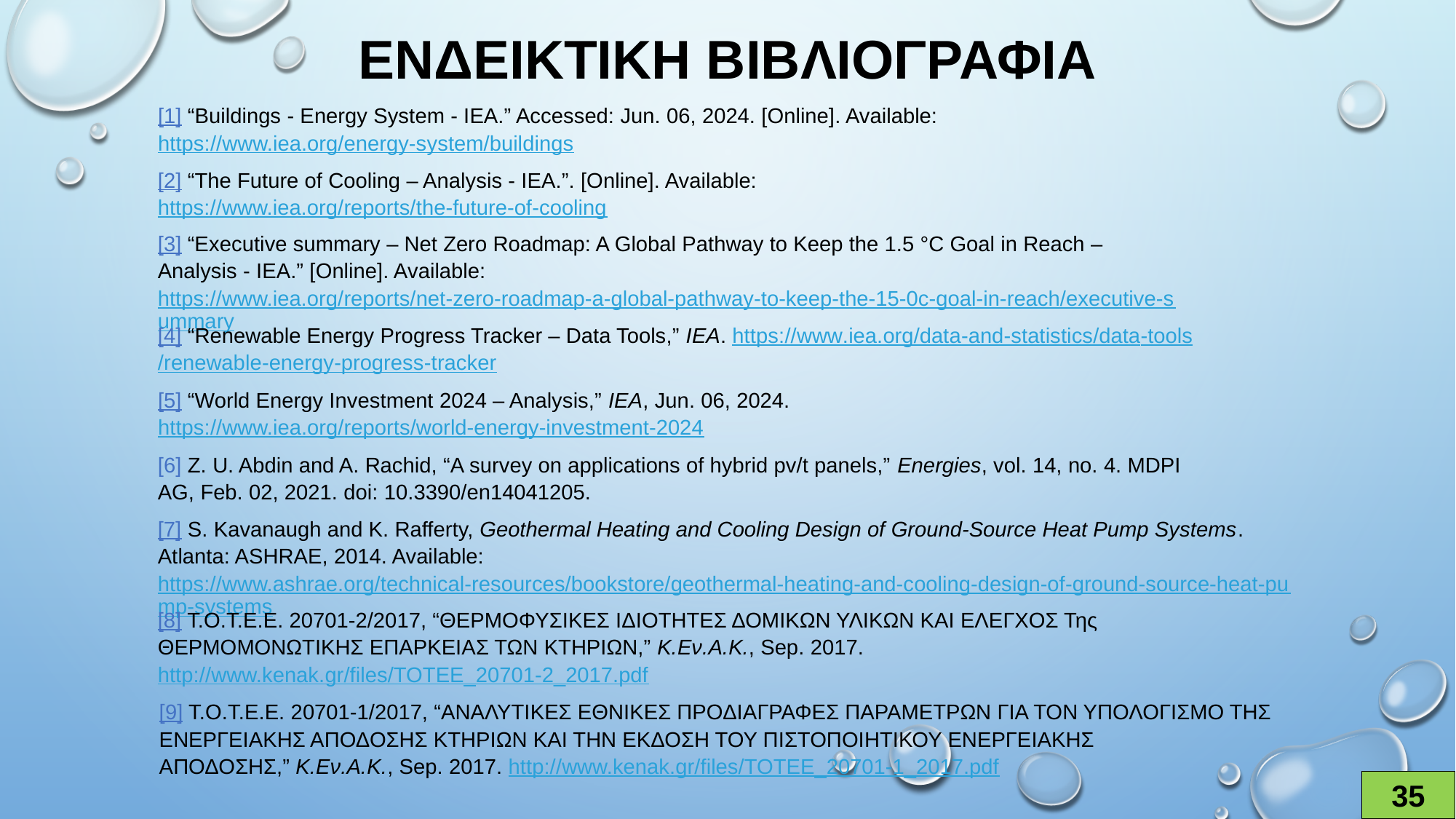

# ΕΝΔΕΙΚΤΙΚΗ ΒΙΒΛΙΟΓΡΑΦΙΑ
[1] “Buildings - Energy System - IEA.” Accessed: Jun. 06, 2024. [Online]. Available: https://www.iea.org/energy-system/buildings
[2] “The Future of Cooling – Analysis - IEA.”. [Online]. Available: https://www.iea.org/reports/the-future-of-cooling
[3] “Executive summary – Net Zero Roadmap: A Global Pathway to Keep the 1.5 °C Goal in Reach – Analysis - IEA.” [Online]. Available: https://www.iea.org/reports/net-zero-roadmap-a-global-pathway-to-keep-the-15-0c-goal-in-reach/executive-summary
[4] “Renewable Energy Progress Tracker – Data Tools,” IEA. https://www.iea.org/data-and-statistics/data-tools/renewable-energy-progress-tracker
[5] “World Energy Investment 2024 – Analysis,” IEA, Jun. 06, 2024. https://www.iea.org/reports/world-energy-investment-2024
[6] Z. U. Abdin and A. Rachid, “A survey on applications of hybrid pv/t panels,” Energies, vol. 14, no. 4. MDPI AG, Feb. 02, 2021. doi: 10.3390/en14041205.
[7] S. Kavanaugh and K. Rafferty, Geothermal Heating and Cooling Design of Ground-Source Heat Pump Systems. Atlanta: ASHRAE, 2014. Available: https://www.ashrae.org/technical-resources/bookstore/geothermal-heating-and-cooling-design-of-ground-source-heat-pump-systems
[8] Τ.Ο.Τ.Ε.Ε. 20701-2/2017, “ΘΕΡΜΟΦΥΣΙΚΕΣ ΙΔΙΟΤΗΤΕΣ ΔΟΜΙΚΩΝ ΥΛΙΚΩΝ ΚΑΙ ΕΛΕΓΧΟΣ Της ΘΕΡΜΟΜΟΝΩΤΙΚΗΣ ΕΠΑΡΚΕΙΑΣ ΤΩΝ ΚΤΗΡΙΩΝ,” K.Eν.A.K., Sep. 2017. http://www.kenak.gr/files/TOTEE_20701-2_2017.pdf
[9] Τ.Ο.Τ.Ε.Ε. 20701-1/2017, “ΑΝΑΛΥΤΙΚΕΣ ΕΘΝΙΚΕΣ ΠΡΟΔΙΑΓΡΑΦΕΣ ΠΑΡΑΜΕΤΡΩΝ ΓΙΑ ΤΟΝ ΥΠΟΛΟΓΙΣΜΟ ΤΗΣ ΕΝΕΡΓΕΙΑΚΗΣ ΑΠΟΔΟΣΗΣ ΚΤΗΡΙΩΝ ΚΑΙ ΤΗΝ ΕΚΔΟΣΗ ΤΟΥ ΠΙΣΤΟΠΟΙΗΤΙΚΟΥ ΕΝΕΡΓΕΙΑΚΗΣ ΑΠΟΔΟΣΗΣ,” K.Eν.A.K., Sep. 2017. http://www.kenak.gr/files/TOTEE_20701-1_2017.pdf
35